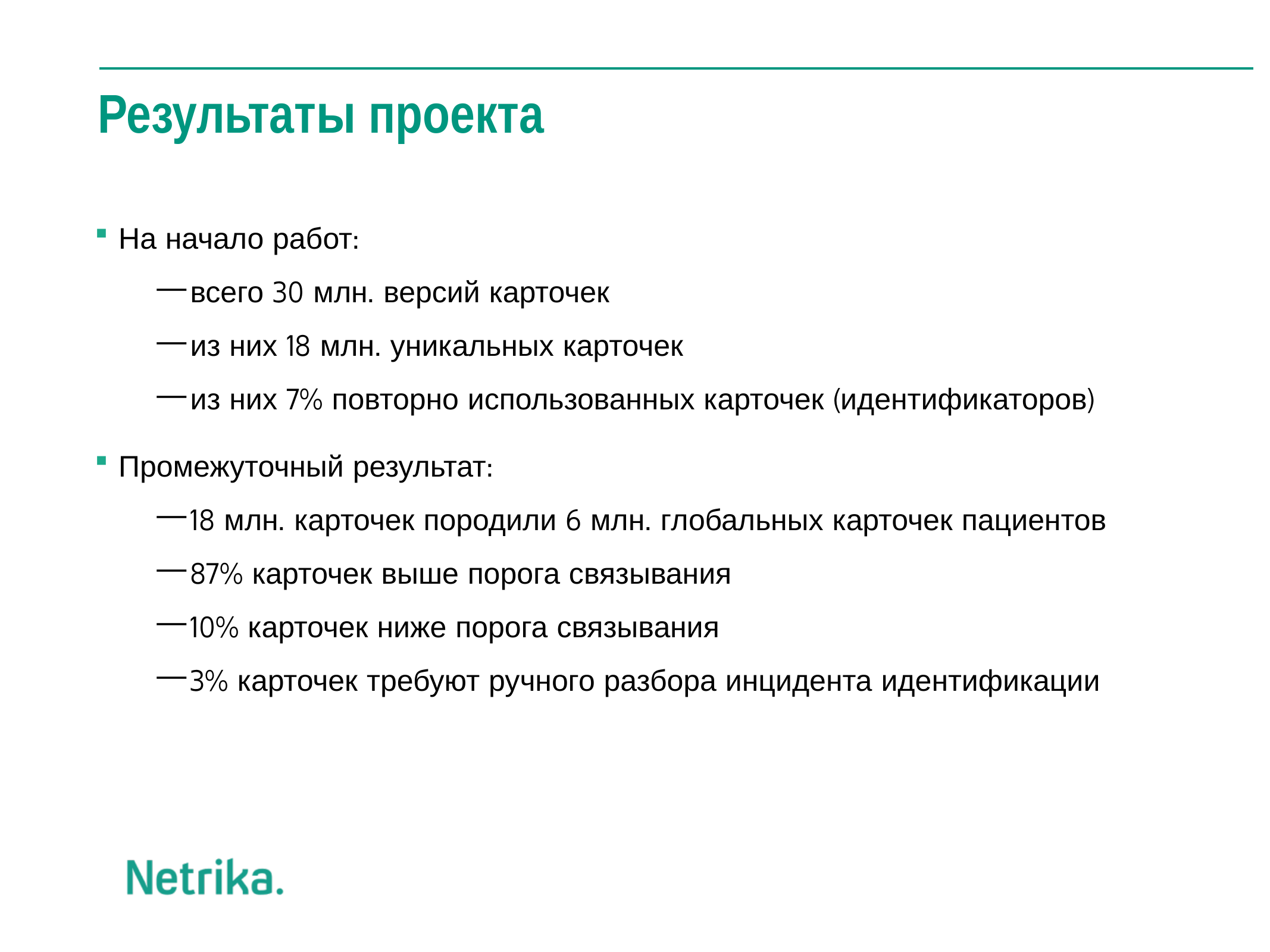

# Результаты проекта
На начало работ:
всего 30 млн. версий карточек
из них 18 млн. уникальных карточек
из них 7% повторно использованных карточек (идентификаторов)
Промежуточный результат:
18 млн. карточек породили 6 млн. глобальных карточек пациентов
87% карточек выше порога связывания
10% карточек ниже порога связывания
3% карточек требуют ручного разбора инцидента идентификации